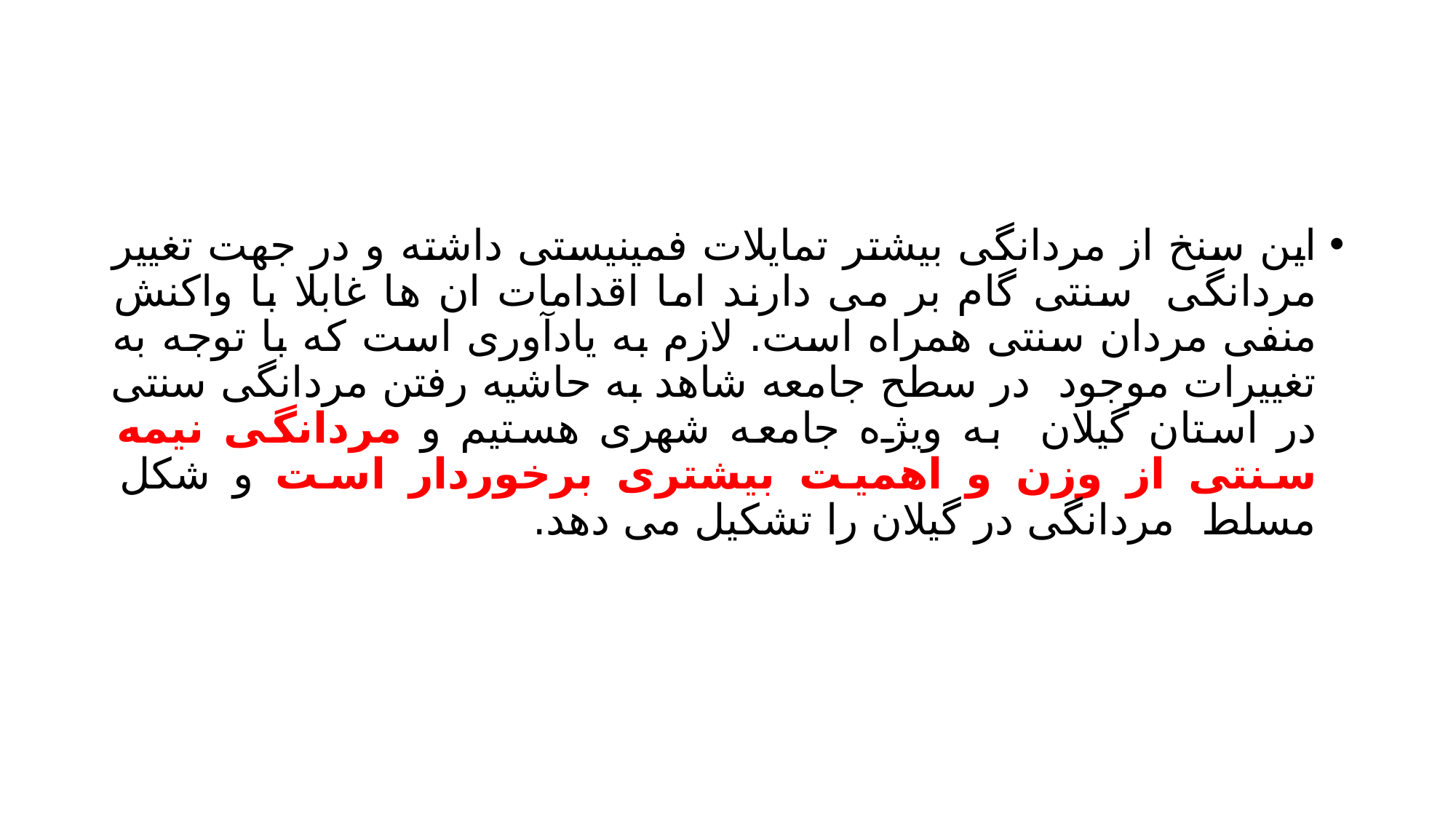

#
این سنخ از مردانگی بیشتر تمایلات فمینیستی داشته و در جهت تغییر مردانگی  سنتی گام بر می دارند اما اقدامات ان ها غابلا با واکنش منفی مردان سنتی همراه است. لازم به یادآوری است که با توجه به تغییرات موجود  در سطح جامعه شاهد به حاشیه رفتن مردانگی سنتی در استان گیلان  به ویژه جامعه شهری هستیم و مردانگی نیمه سنتی از وزن و اهمیت بیشتری برخوردار است و شکل مسلط  مردانگی در گیلان را تشکیل می دهد.